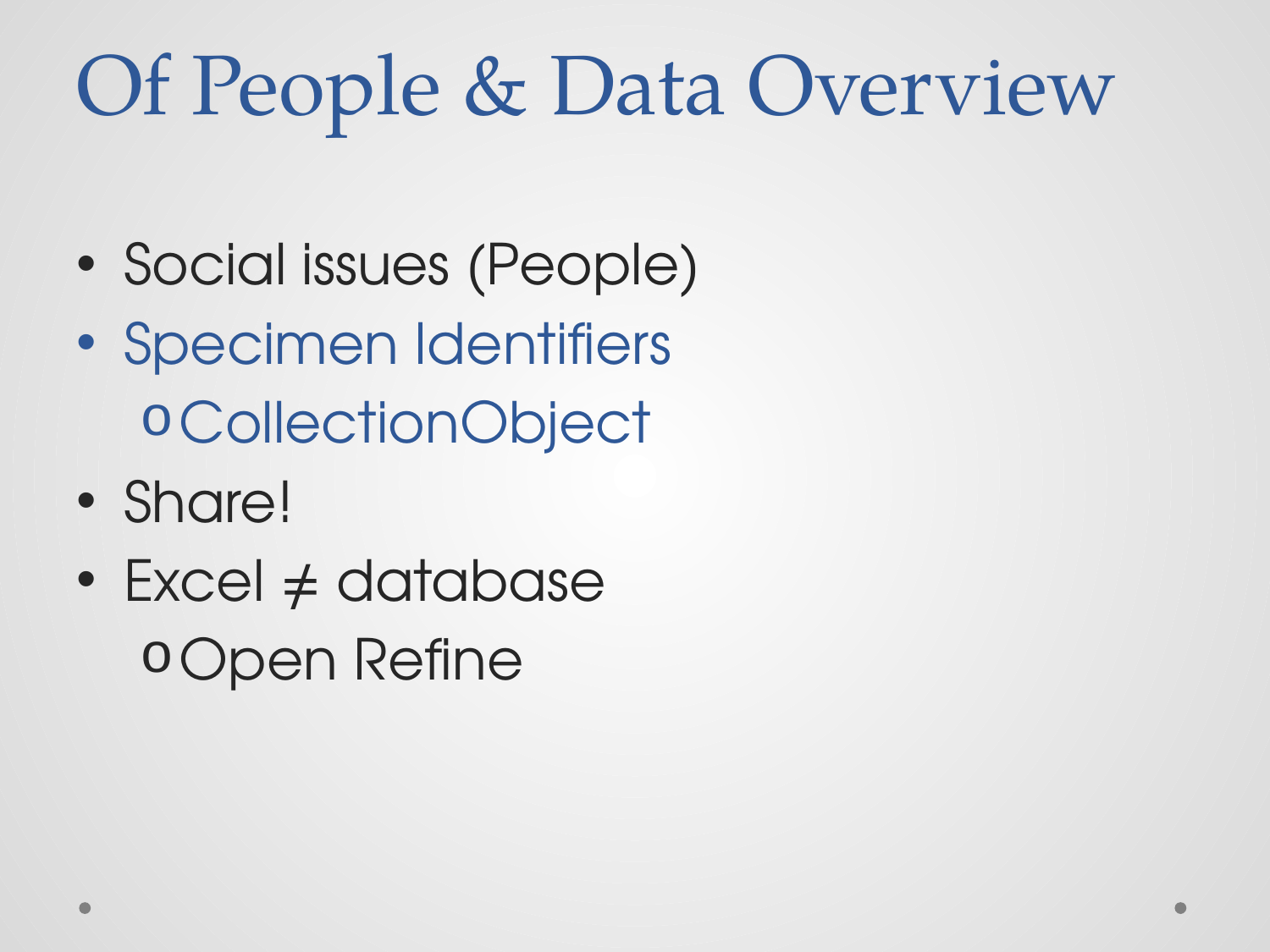

# Of People & Data Overview
Social issues (People)
Specimen Identifiers
CollectionObject
Share!
Excel ≠ database
Open Refine